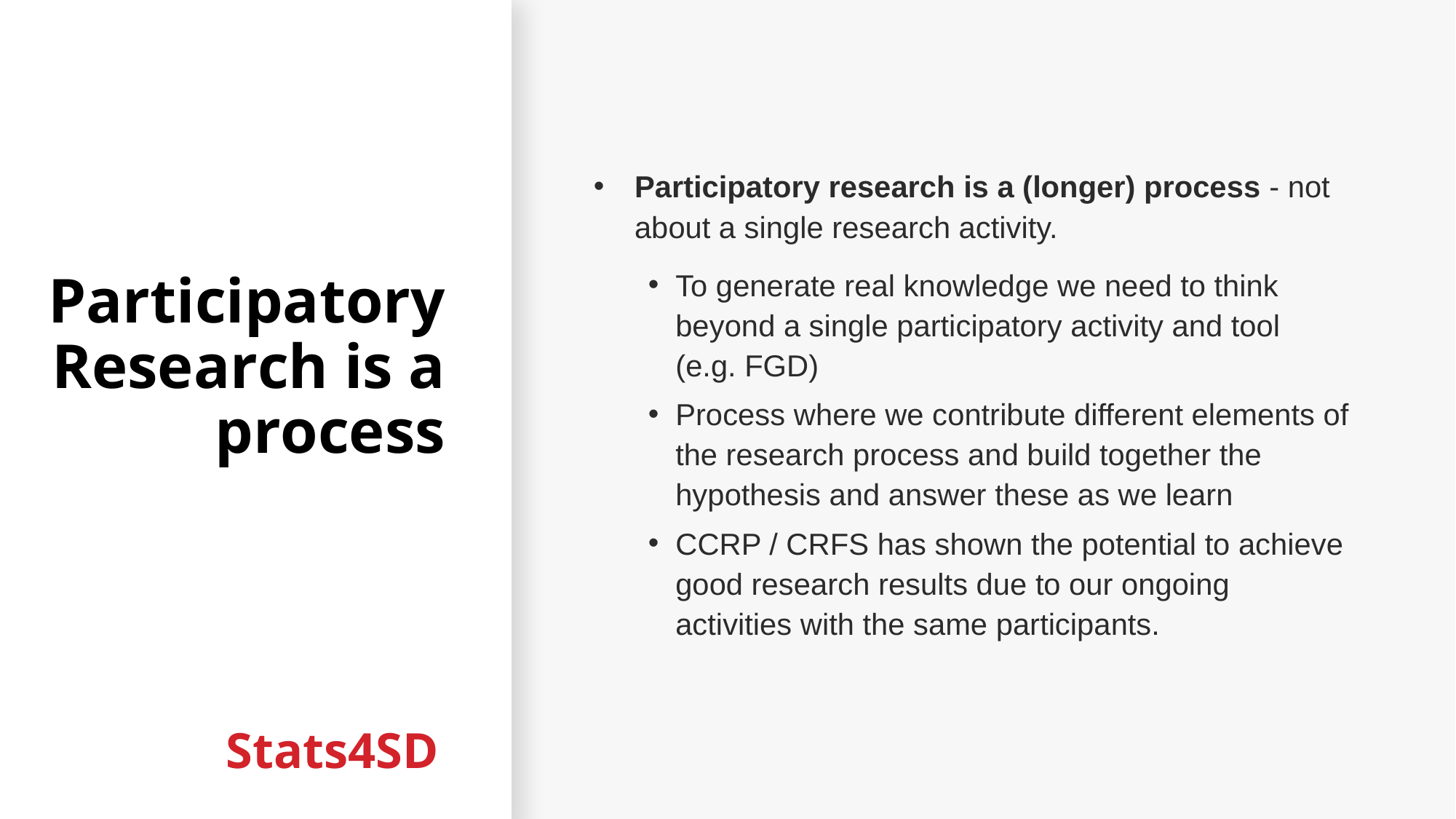

Participatory research is a (longer) process - not about a single research activity.
To generate real knowledge we need to think beyond a single participatory activity and tool
(e.g. FGD)
Process where we contribute different elements of the research process and build together the hypothesis and answer these as we learn
CCRP / CRFS has shown the potential to achieve good research results due to our ongoing activities with the same participants.
# Participatory Research is a process